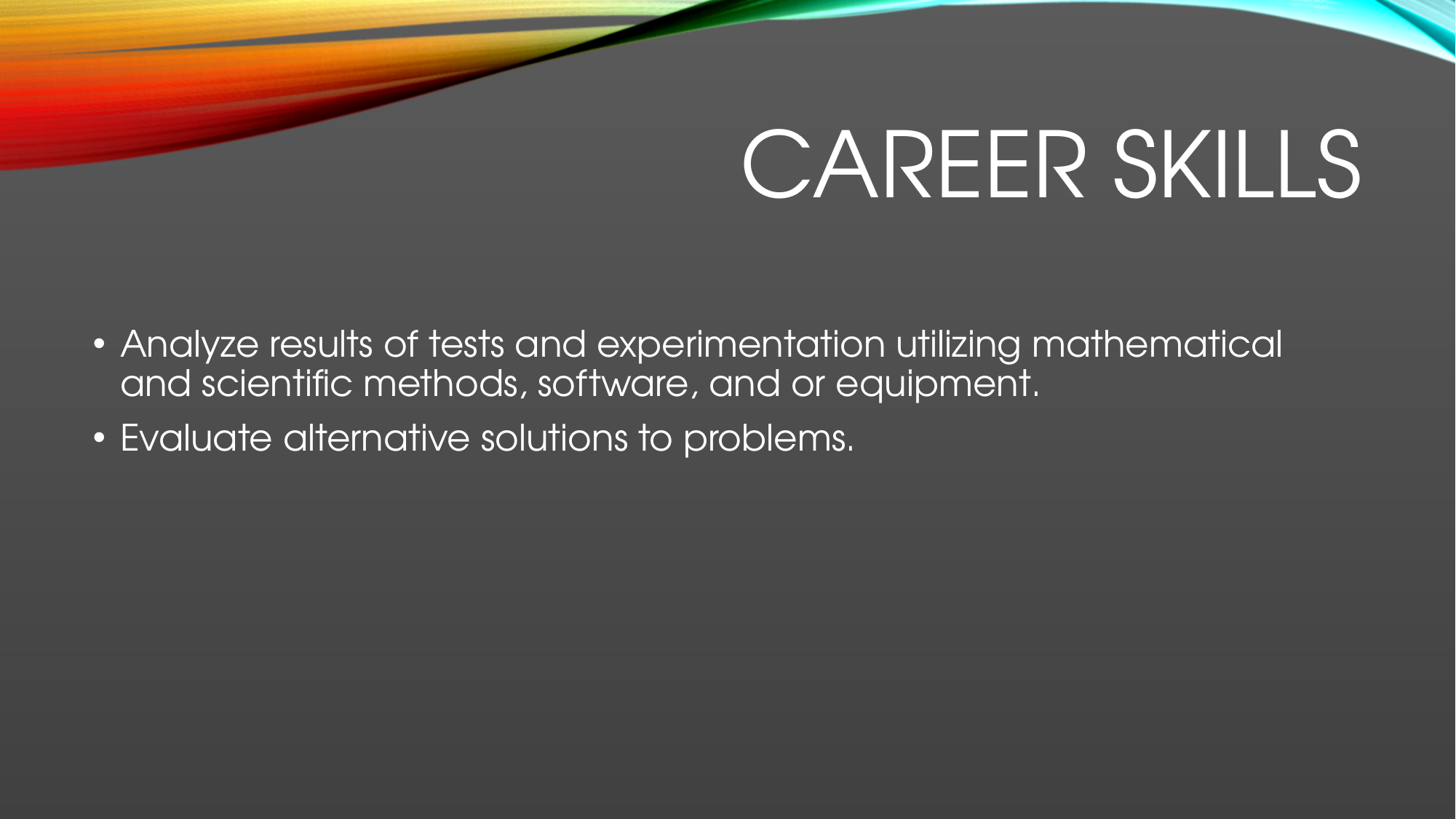

# Career Skills
Analyze results of tests and experimentation utilizing mathematical and scientific methods, software, and or equipment.
Evaluate alternative solutions to problems.